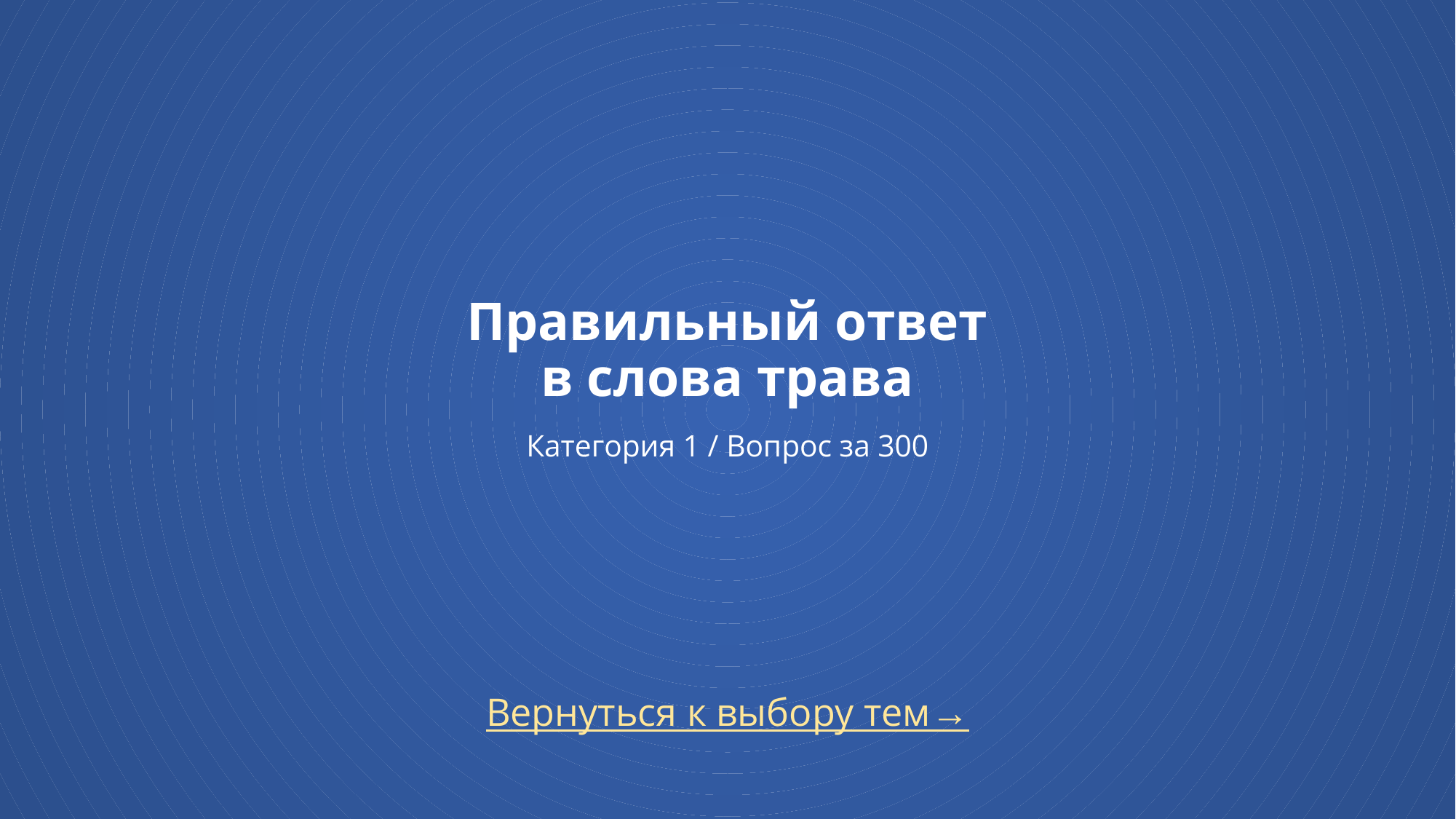

# Правильный ответ в слова трава Категория 1 / Вопрос за 300
Вернуться к выбору тем→